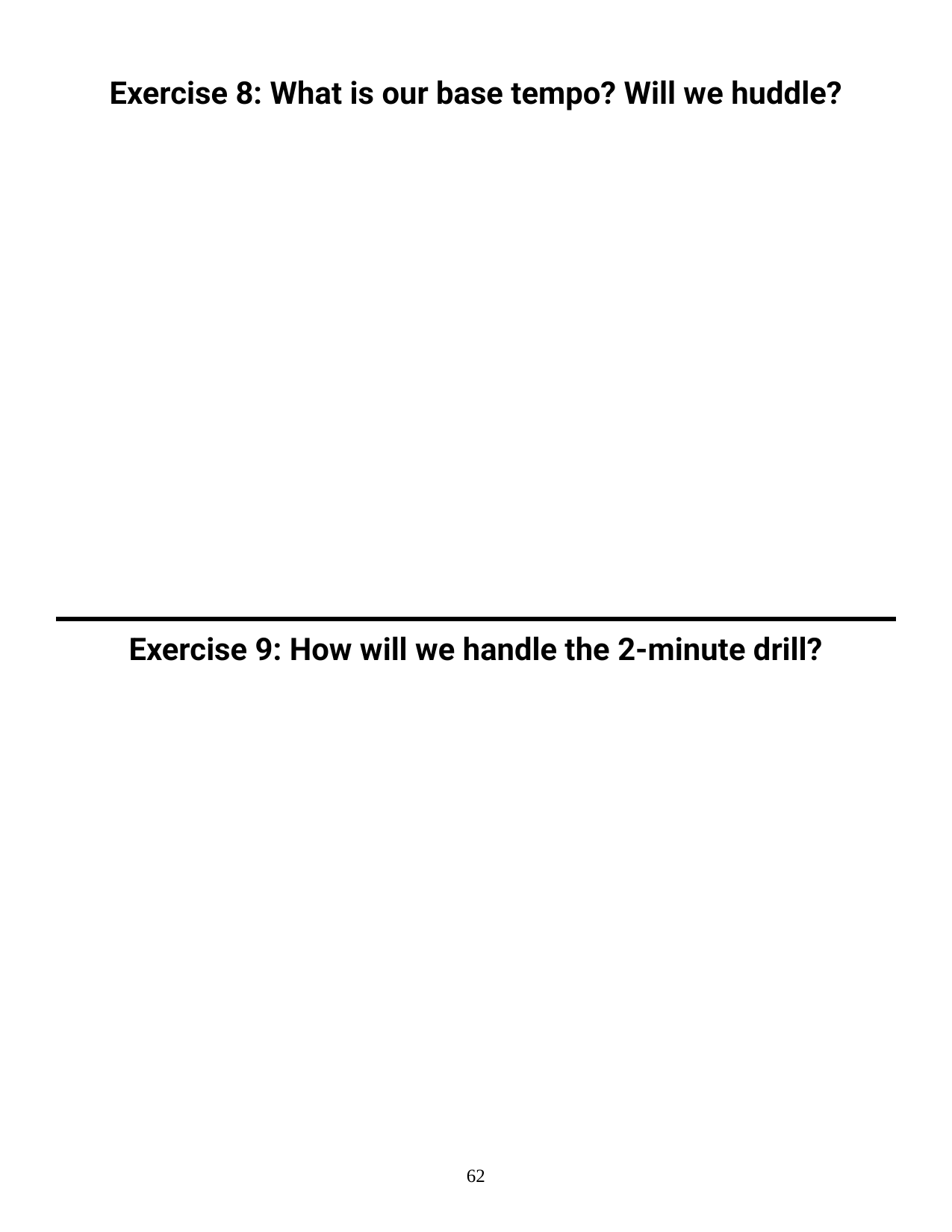

Exercise 8: What is our base tempo? Will we huddle?
Exercise 9: How will we handle the 2-minute drill?
62